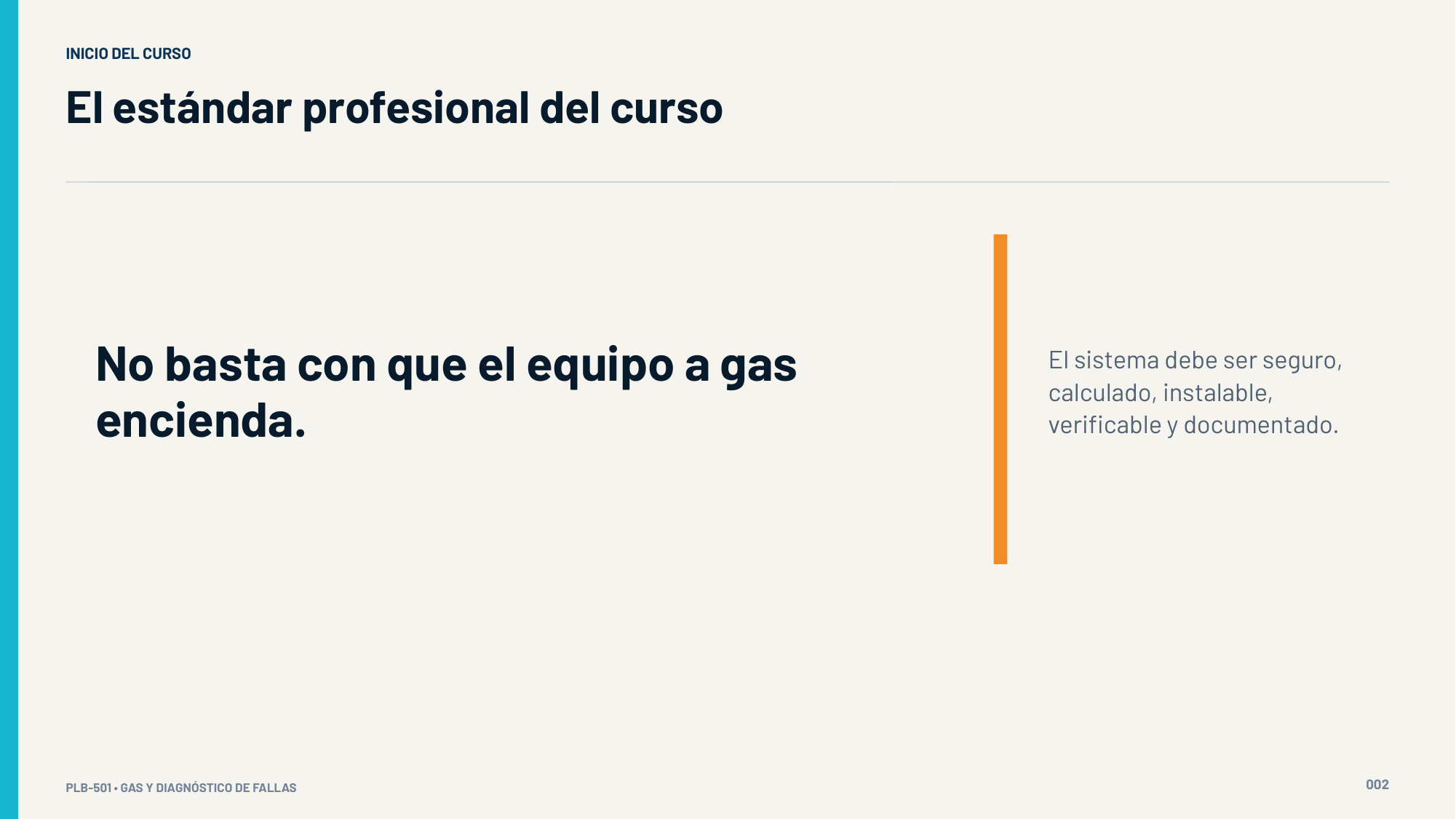

INICIO DEL CURSO
El estándar profesional del curso

No basta con que el equipo a gas encienda.
El sistema debe ser seguro, calculado, instalable, verificable y documentado.
002
PLB-501 • GAS Y DIAGNÓSTICO DE FALLAS